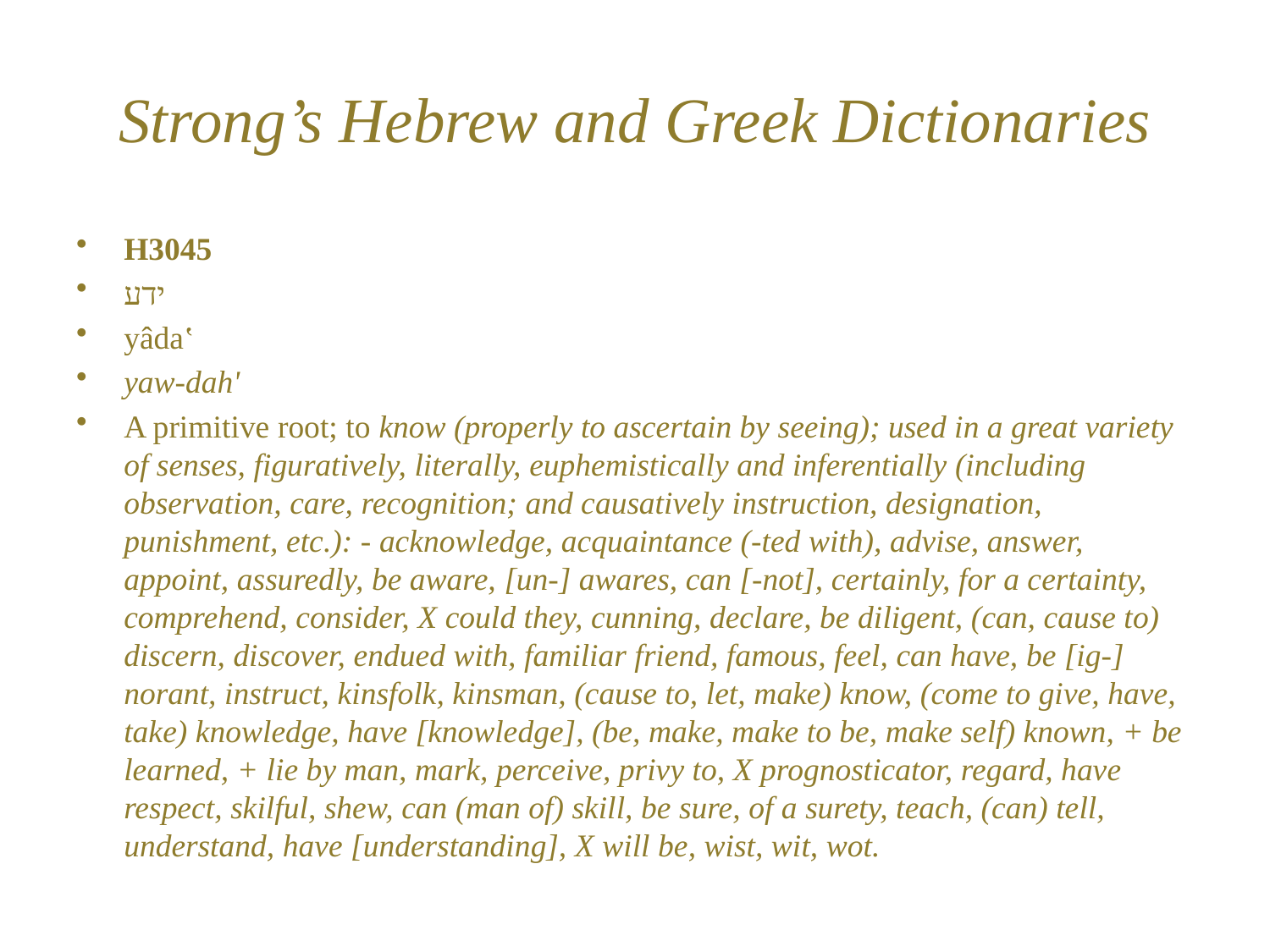

# Strong’s Hebrew and Greek Dictionaries
H3045
ידע
yâda‛
yaw-dah'
A primitive root; to know (properly to ascertain by seeing); used in a great variety of senses, figuratively, literally, euphemistically and inferentially (including observation, care, recognition; and causatively instruction, designation, punishment, etc.): - acknowledge, acquaintance (-ted with), advise, answer, appoint, assuredly, be aware, [un-] awares, can [-not], certainly, for a certainty, comprehend, consider, X could they, cunning, declare, be diligent, (can, cause to) discern, discover, endued with, familiar friend, famous, feel, can have, be [ig-] norant, instruct, kinsfolk, kinsman, (cause to, let, make) know, (come to give, have, take) knowledge, have [knowledge], (be, make, make to be, make self) known, + be learned, + lie by man, mark, perceive, privy to, X prognosticator, regard, have respect, skilful, shew, can (man of) skill, be sure, of a surety, teach, (can) tell, understand, have [understanding], X will be, wist, wit, wot.